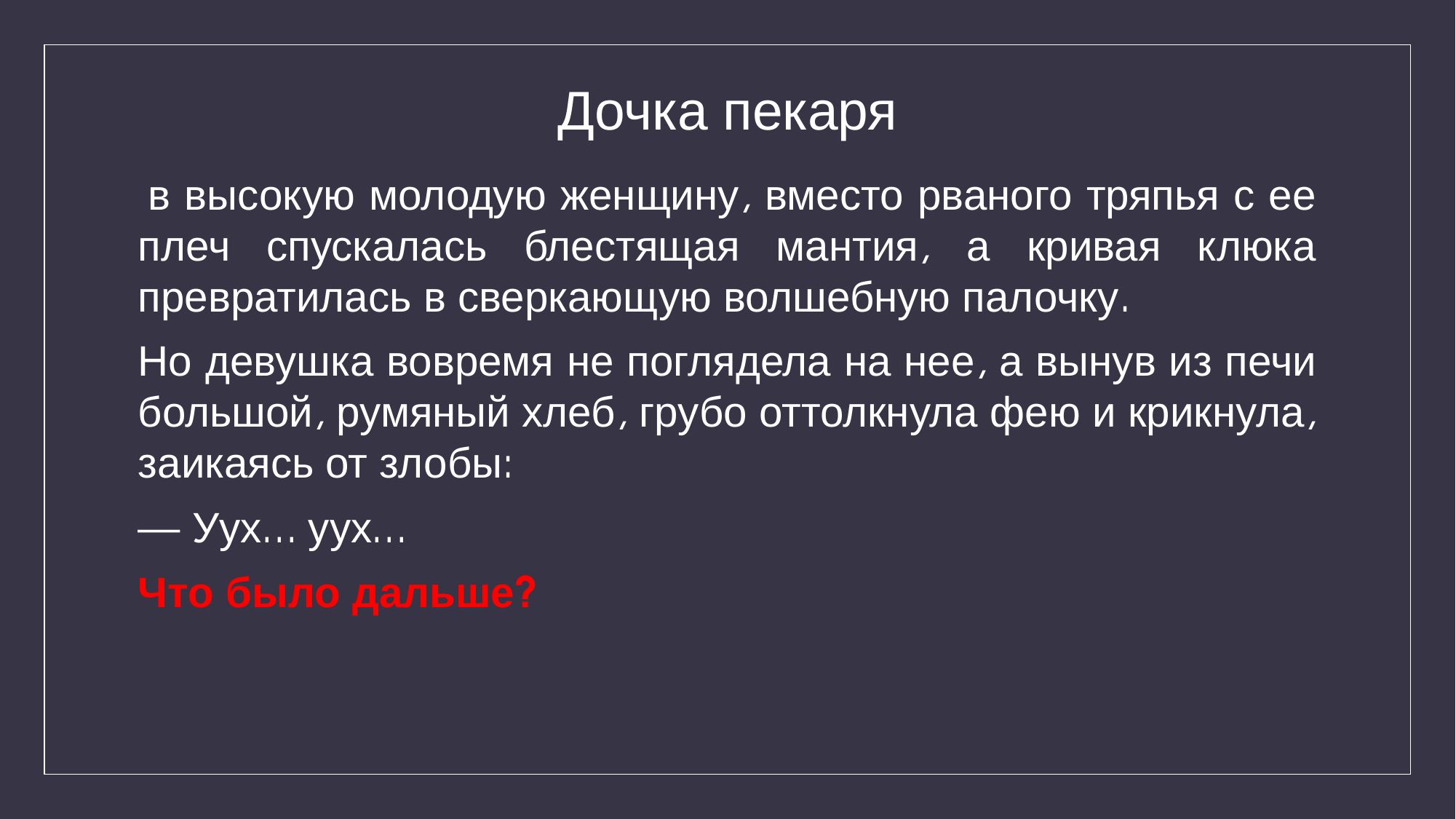

# Дочка пекаря
 в высокую молодую женщину, вместо рваного тряпья с ее плеч спускалась блестящая мантия, а кривая клюка превратилась в сверкающую волшебную палочку.
Но девушка вовремя не поглядела на нее, а вынув из печи большой, румяный хлеб, грубо оттолкнула фею и крикнула, заикаясь от злобы:
— Уух… уух…
Что было дальше?